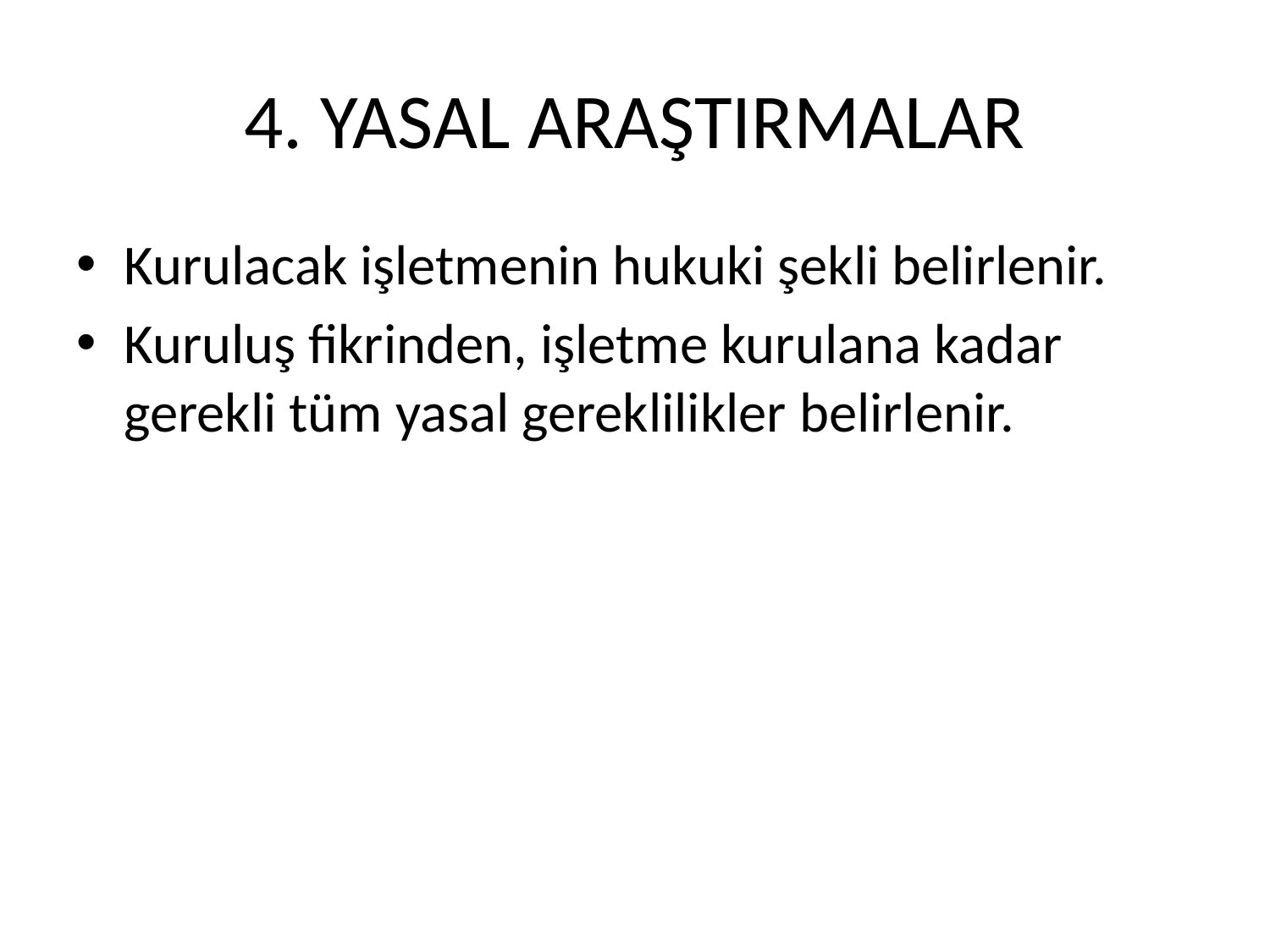

# 4. YASAL ARAŞTIRMALAR
Kurulacak işletmenin hukuki şekli belirlenir.
Kuruluş fikrinden, işletme kurulana kadar gerekli tüm yasal gereklilikler belirlenir.